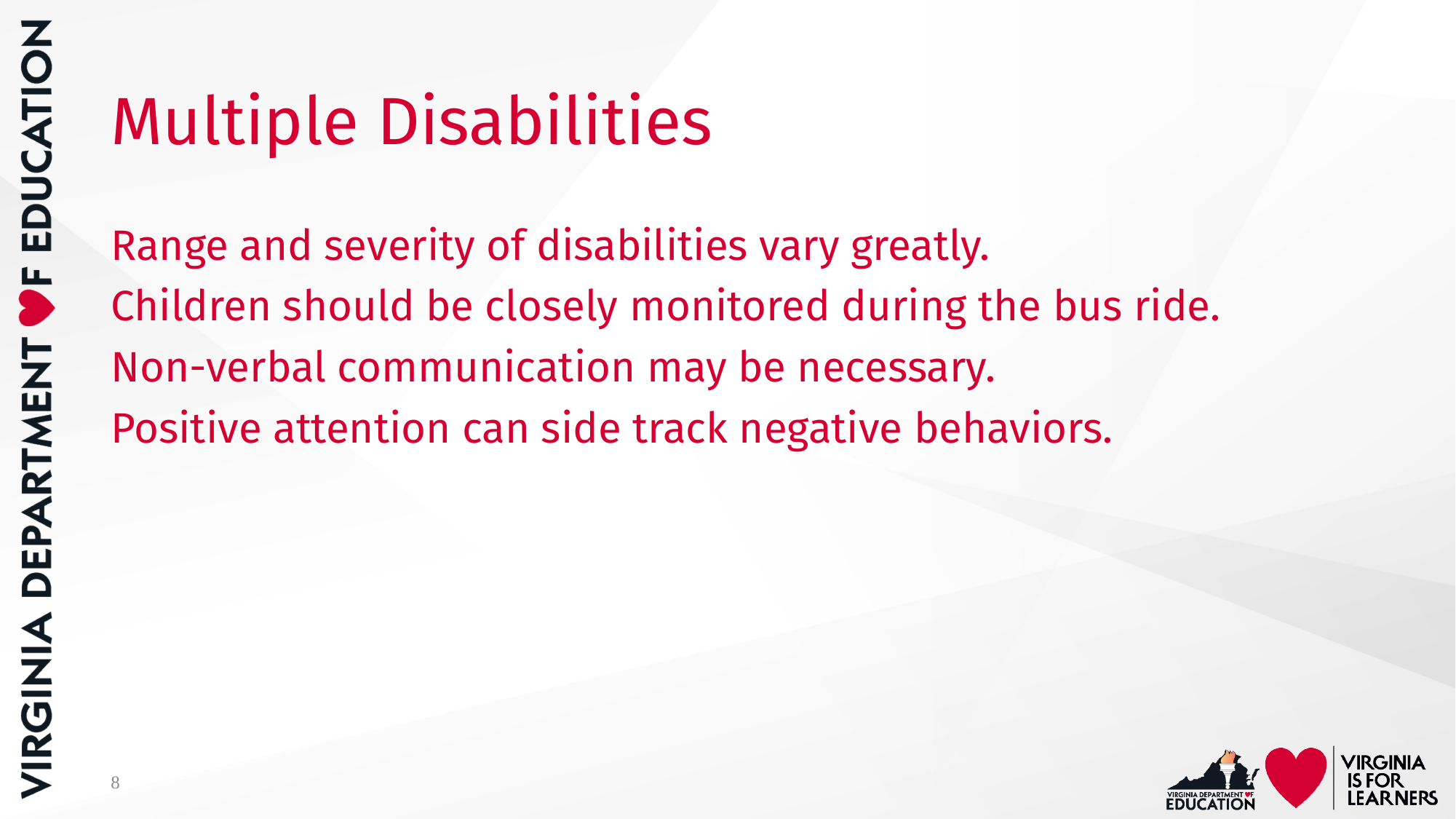

# Multiple Disabilities
Range and severity of disabilities vary greatly.
Children should be closely monitored during the bus ride.
Non-verbal communication may be necessary.
Positive attention can side track negative behaviors.
8